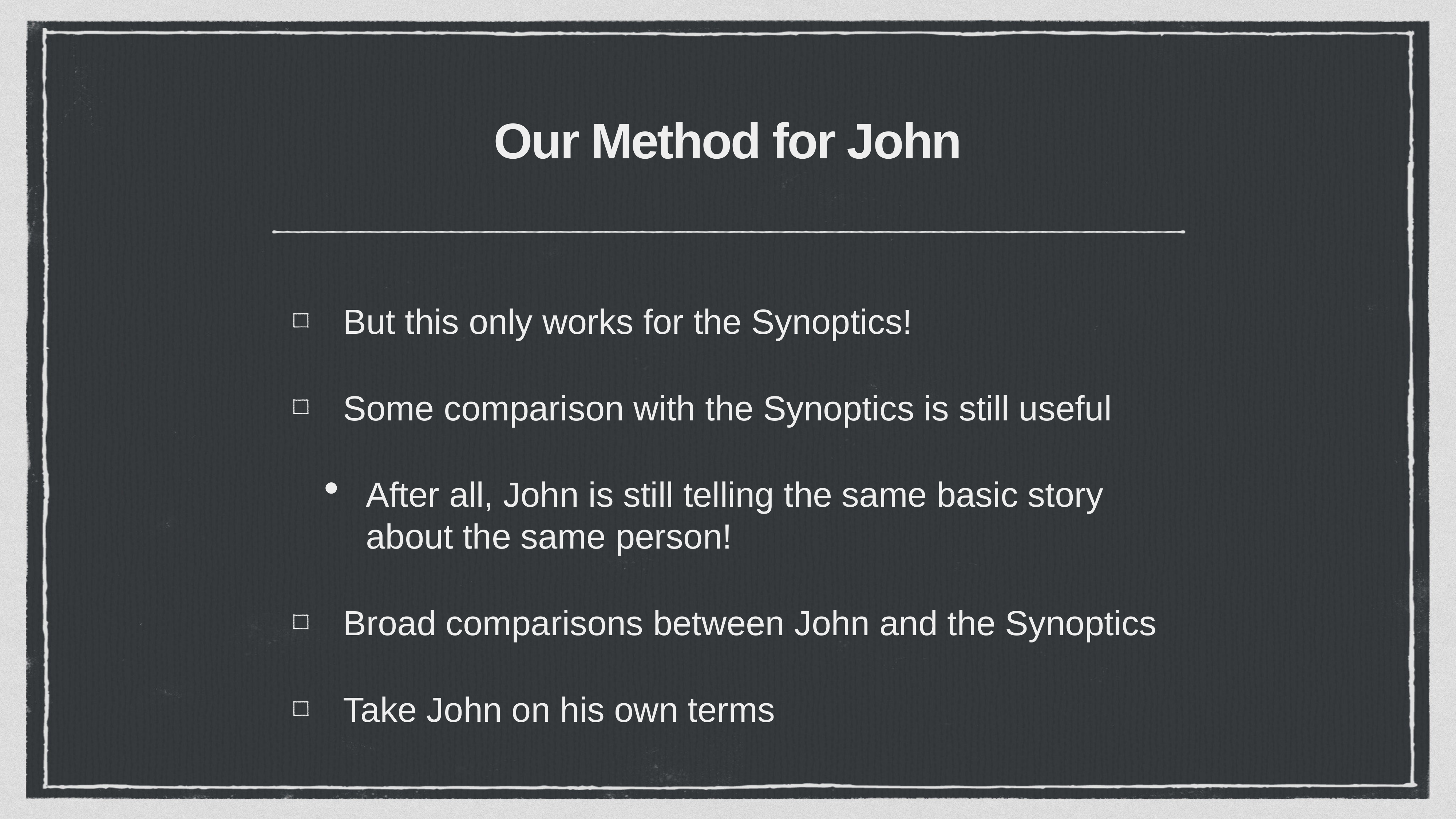

# Our Method for John
But this only works for the Synoptics!
Some comparison with the Synoptics is still useful
After all, John is still telling the same basic story about the same person!
Broad comparisons between John and the Synoptics
Take John on his own terms